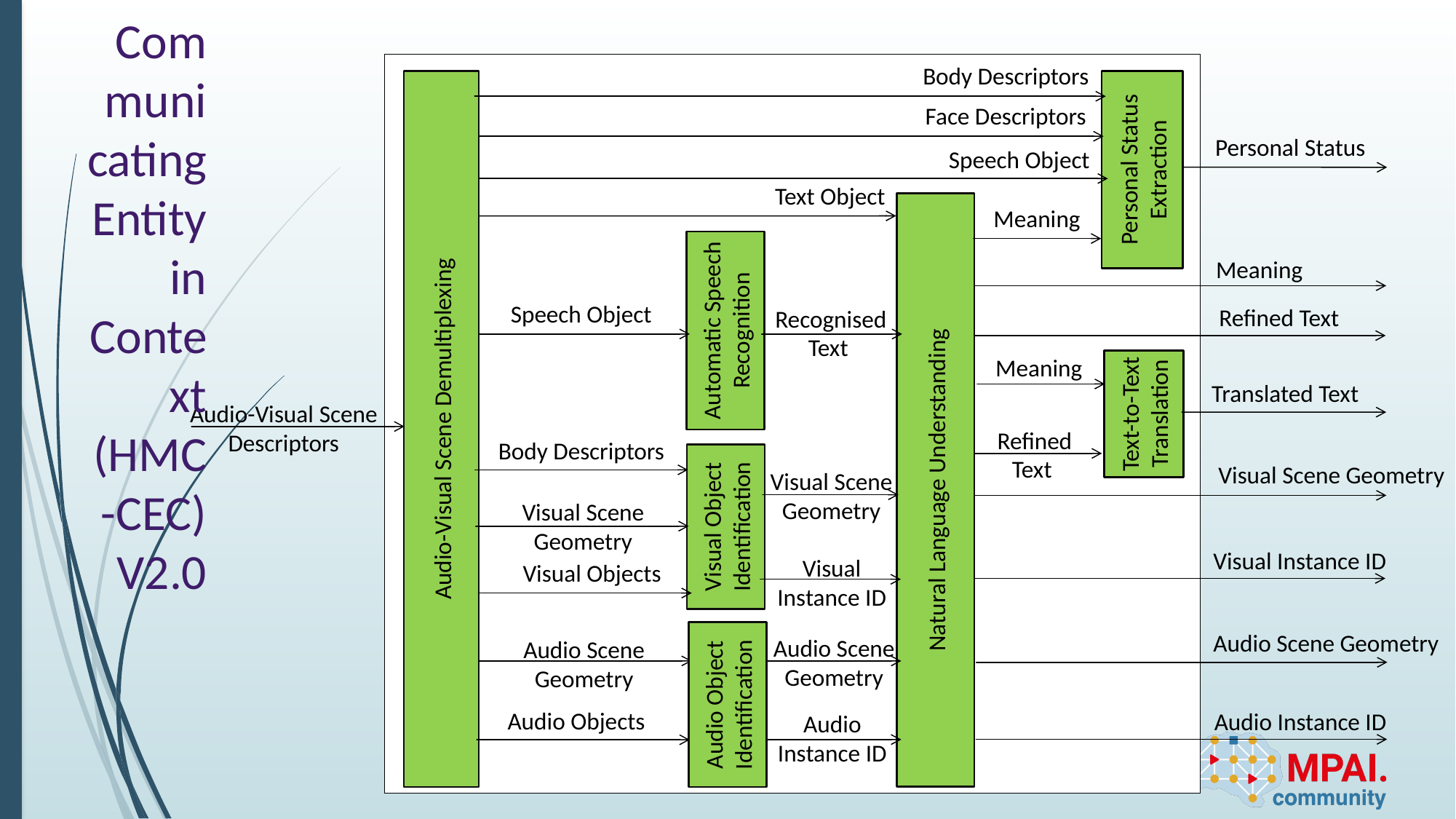

# Communicating Entity in Context (HMC-CEC) V2.0

Body Descriptors
Audio-Visual Scene Demultiplexing
Personal Status Extraction
Face Descriptors
Personal Status
Speech Object
Text Object
Natural Language Understanding
Meaning
Automatic Speech Recognition
Meaning
Speech Object
Refined Text
Recognised
Text
Meaning
Text-to-Text
Translation
Translated Text
Audio-Visual Scene Descriptors
Refined Text
Body Descriptors
Visual Object Identification
Visual Scene Geometry
Visual Scene
Geometry
Visual Scene Geometry
Visual Instance ID
Visual Instance ID
Visual Objects
Audio Object Identification
Audio Scene Geometry
Audio Scene
Geometry
Audio Scene Geometry
Audio Objects
Audio Instance ID
Audio Instance ID